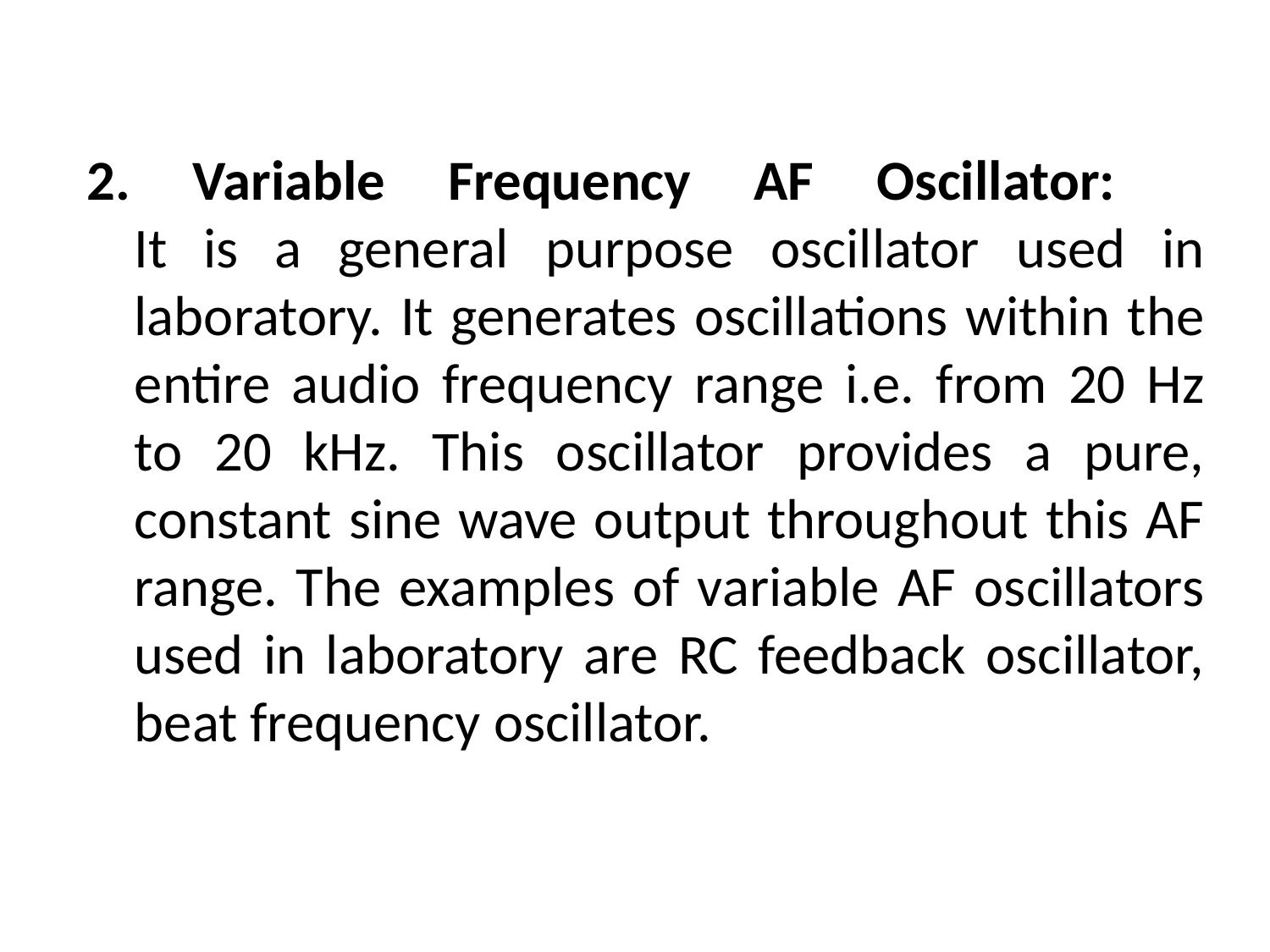

2. Variable Frequency AF Oscillator:   
It is a general purpose oscillator used in laboratory. It generates oscillations within the entire audio frequency range i.e. from 20 Hz to 20 kHz. This oscillator provides a pure, constant sine wave output throughout this AF range. The examples of variable AF oscillators used in laboratory are RC feedback oscillator, beat frequency oscillator.